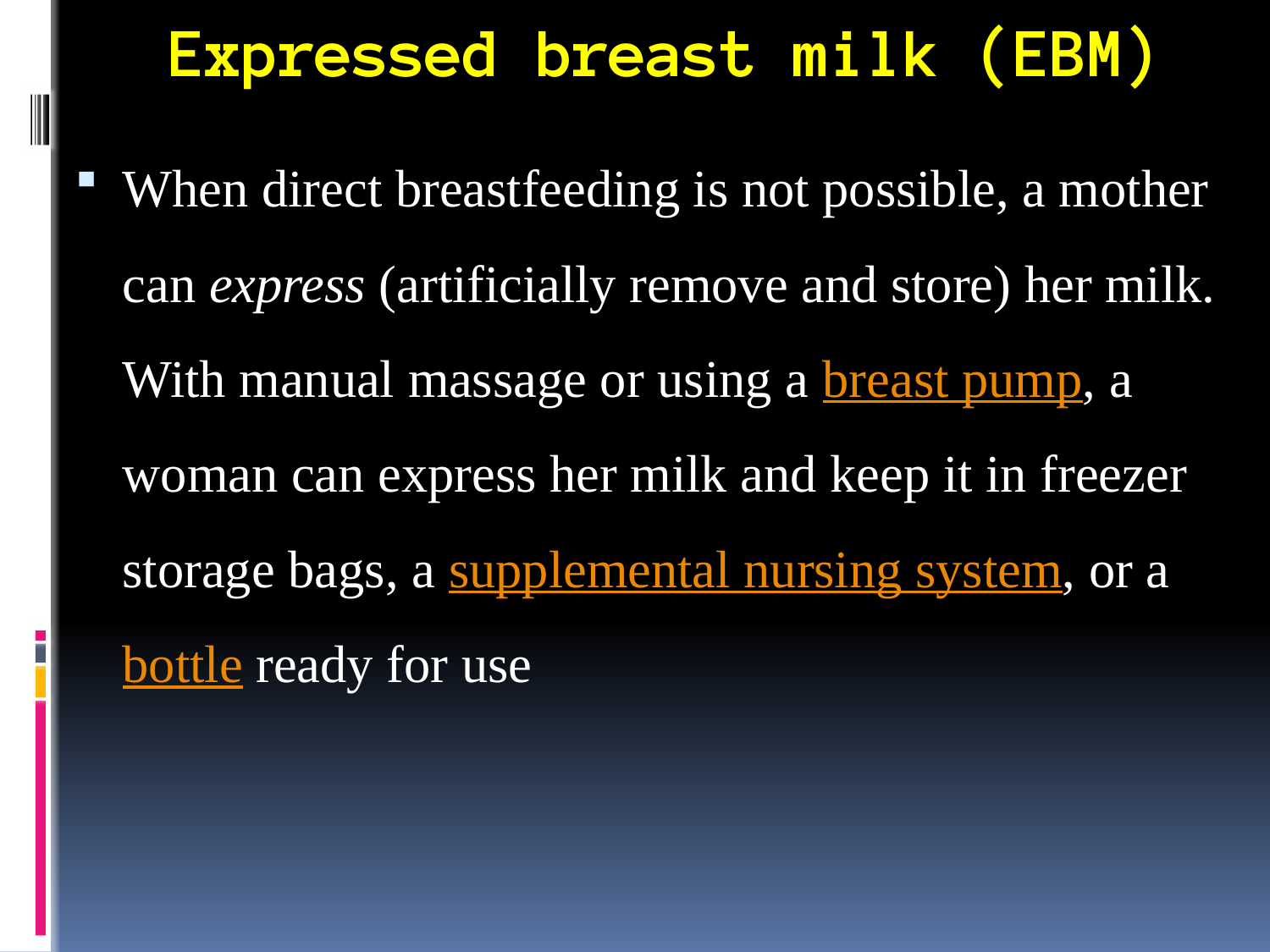

# Expressed breast milk (EBM)
When direct breastfeeding is not possible, a mother can express (artificially remove and store) her milk. With manual massage or using a breast pump, a woman can express her milk and keep it in freezer storage bags, a supplemental nursing system, or a bottle ready for use